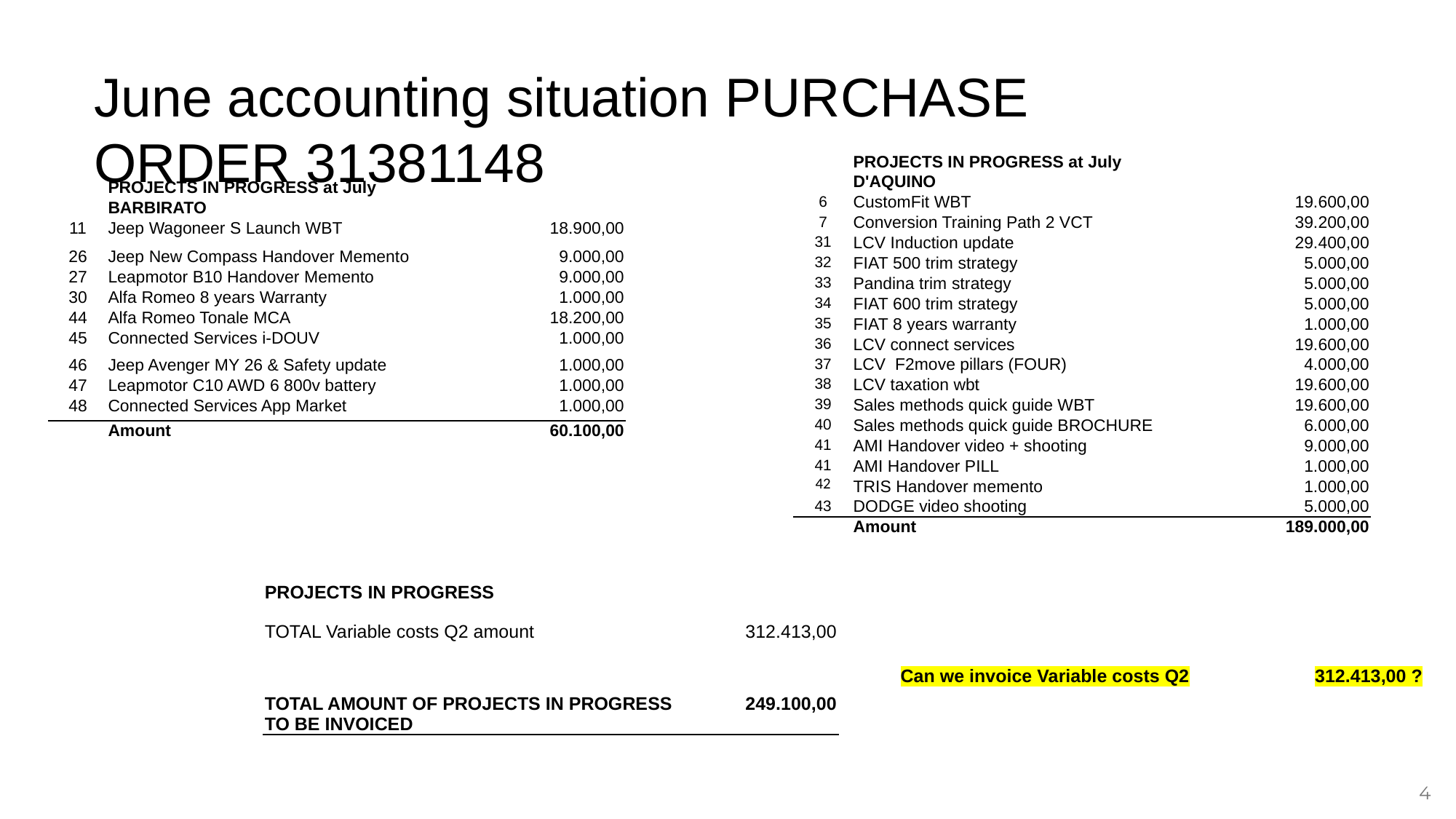

June accounting situation PURCHASE ORDER 31381148
|  | PROJECTS IN PROGRESS at July |  |
| --- | --- | --- |
|  | D'AQUINO |  |
| 6 | CustomFit WBT | 19.600,00 |
| 7 | Conversion Training Path 2 VCT | 39.200,00 |
| 31 | LCV Induction update | 29.400,00 |
| 32 | FIAT 500 trim strategy | 5.000,00 |
| 33 | Pandina trim strategy | 5.000,00 |
| 34 | FIAT 600 trim strategy | 5.000,00 |
| 35 | FIAT 8 years warranty | 1.000,00 |
| 36 | LCV connect services | 19.600,00 |
| 37 | LCV F2move pillars (FOUR) | 4.000,00 |
| 38 | LCV taxation wbt | 19.600,00 |
| 39 | Sales methods quick guide WBT | 19.600,00 |
| 40 | Sales methods quick guide BROCHURE | 6.000,00 |
| 41 | AMI Handover video + shooting | 9.000,00 |
| 41 | AMI Handover PILL | 1.000,00 |
| 42 | TRIS Handover memento | 1.000,00 |
| 43 | DODGE video shooting | 5.000,00 |
|  | Amount | 189.000,00 |
|  |  |  |
|  | PROJECTS IN PROGRESS at July |  |
| --- | --- | --- |
|  | BARBIRATO |  |
| 11 | Jeep Wagoneer S Launch WBT | 18.900,00 |
| 26 | Jeep New Compass Handover Memento | 9.000,00 |
| 27 | Leapmotor B10 Handover Memento | 9.000,00 |
| 30 | Alfa Romeo 8 years Warranty | 1.000,00 |
| 44 | Alfa Romeo Tonale MCA | 18.200,00 |
| 45 | Connected Services i-DOUV | 1.000,00 |
| 46 | Jeep Avenger MY 26 & Safety update | 1.000,00 |
| 47 | Leapmotor C10 AWD 6 800v battery | 1.000,00 |
| 48 | Connected Services App Market | 1.000,00 |
|  | Amount | 60.100,00 |
| PROJECTS IN PROGRESS |  |
| --- | --- |
| TOTAL Variable costs Q2 amount | 312.413,00 |
|  |  |
| TOTAL AMOUNT OF PROJECTS IN PROGRESS TO BE INVOICED | 249.100,00 |
|  |  |
|  |  |
| Can we invoice Variable costs Q2 | 312.413,00 ? |
| --- | --- |
4